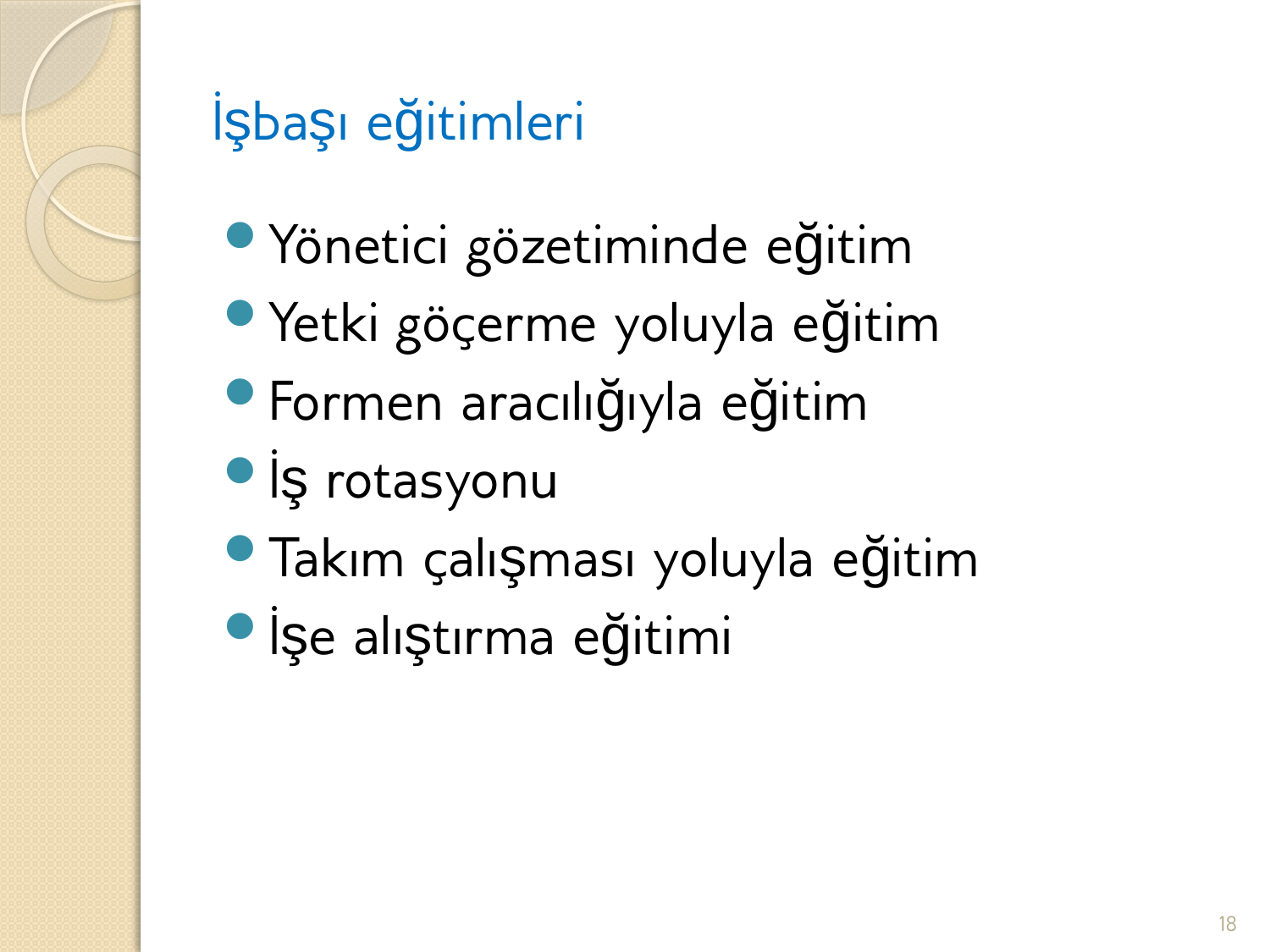

# İşbaşı eğitimleri
Yönetici gözetiminde eğitim
Yetki göçerme yoluyla eğitim
Formen aracılığıyla eğitim
İş rotasyonu
Takım çalışması yoluyla eğitim
İşe alıştırma eğitimi
18